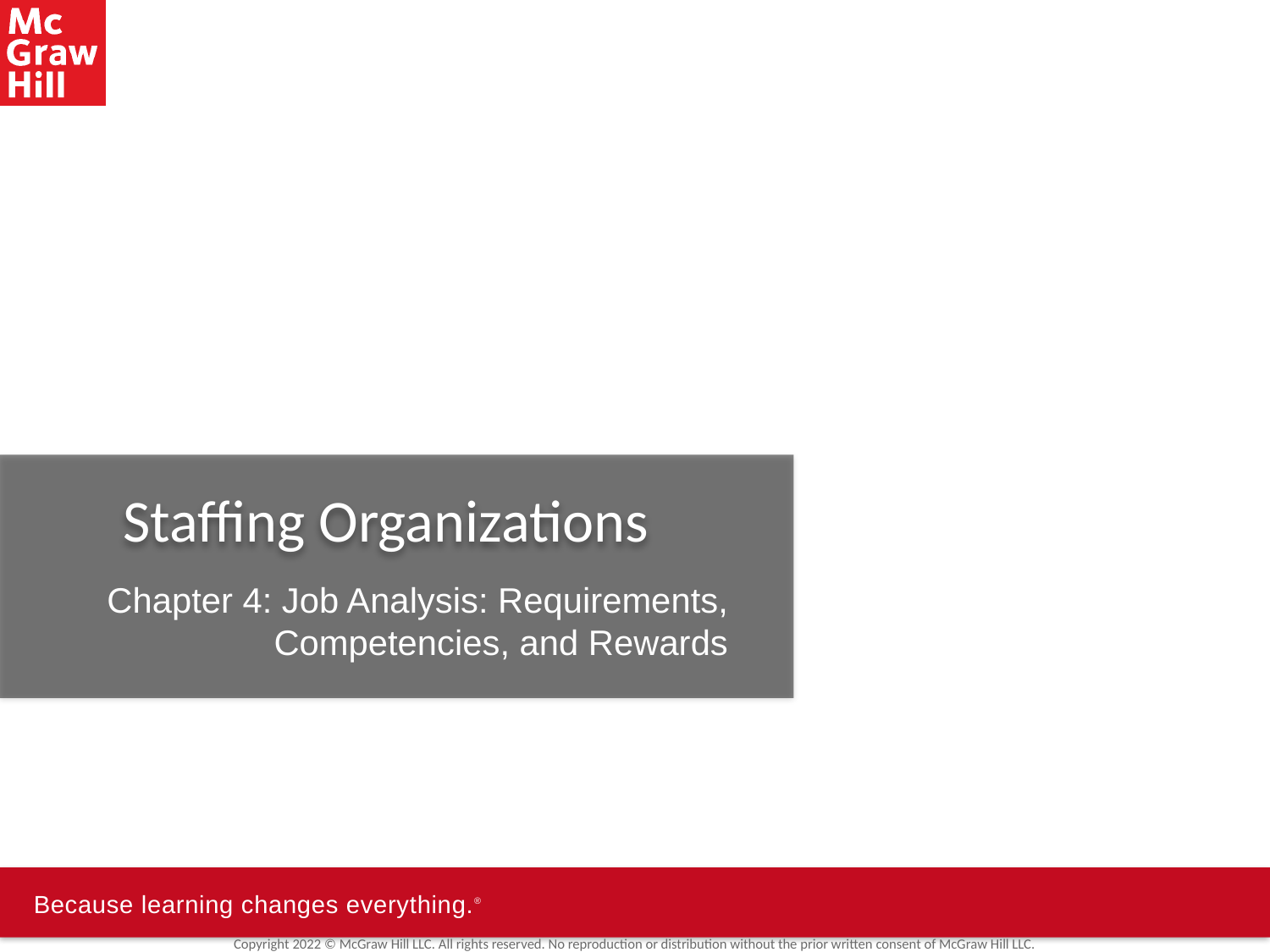

# Staffing Organizations
Chapter 4: Job Analysis: Requirements, Competencies, and Rewards

Copyright 2022 © McGraw Hill LLC. All rights reserved. No reproduction or distribution without the prior written consent of McGraw Hill LLC.